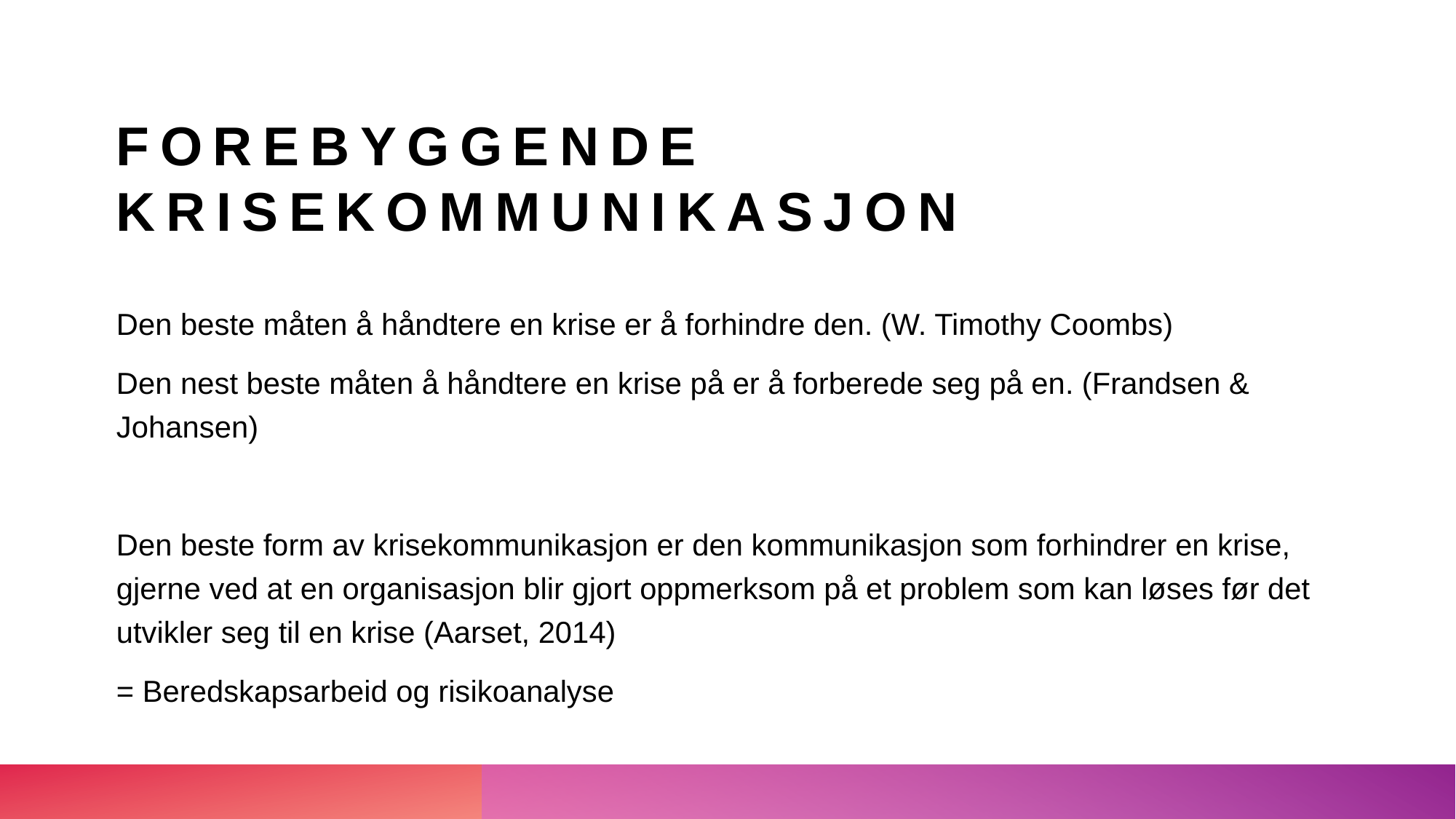

# Forebyggende krisekommunikasjon

Den beste måten å håndtere en krise er å forhindre den. (W. Timothy Coombs)
Den nest beste måten å håndtere en krise på er å forberede seg på en. (Frandsen & Johansen)

Den beste form av krisekommunikasjon er den kommunikasjon som forhindrer en krise, gjerne ved at en organisasjon blir gjort oppmerksom på et problem som kan løses før det utvikler seg til en krise (Aarset, 2014)
= Beredskapsarbeid og risikoanalyse